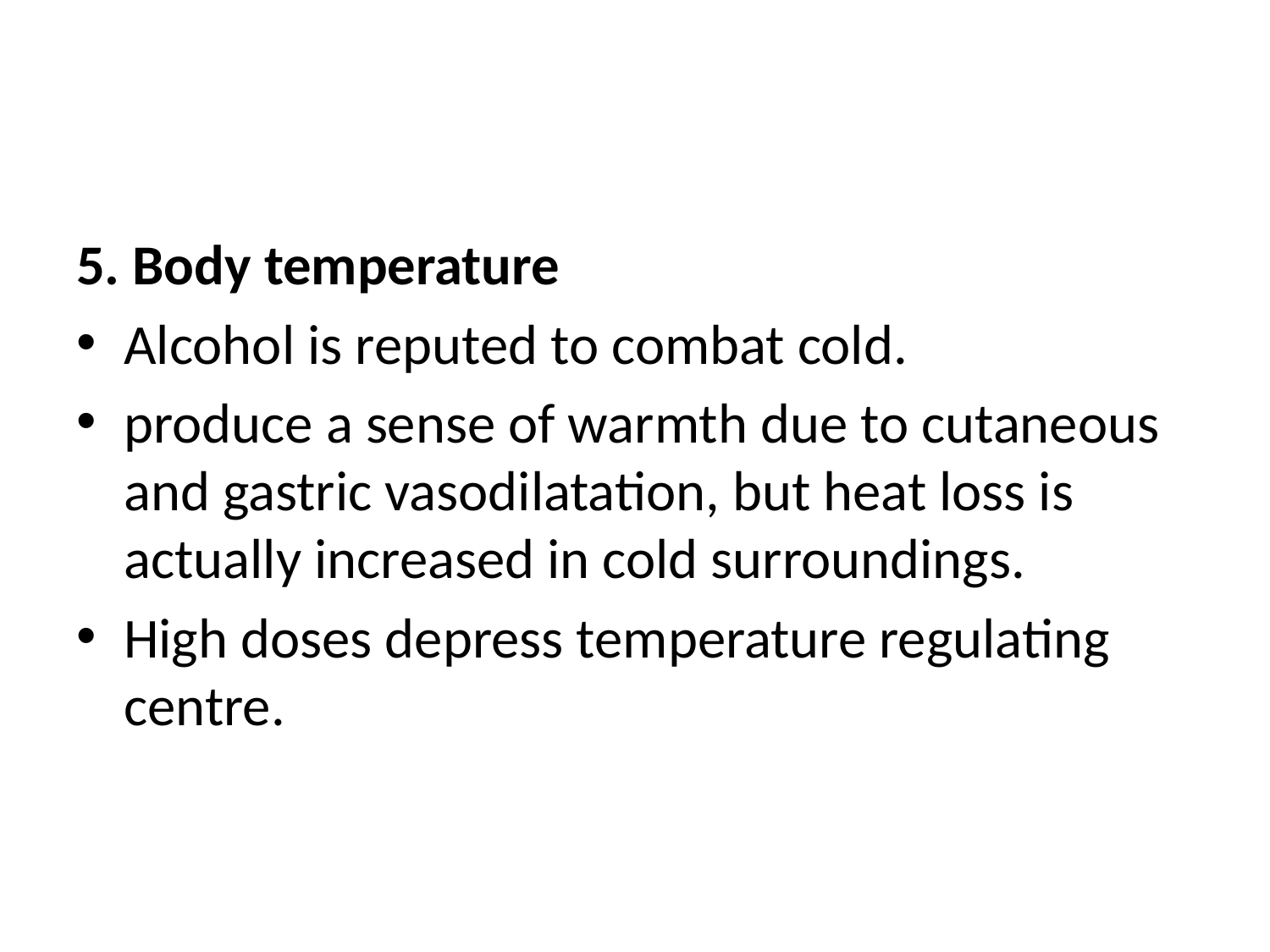

#
5. Body temperature
Alcohol is reputed to combat cold.
produce a sense of warmth due to cutaneous and gastric vasodilatation, but heat loss is actually increased in cold surroundings.
High doses depress temperature regulating centre.